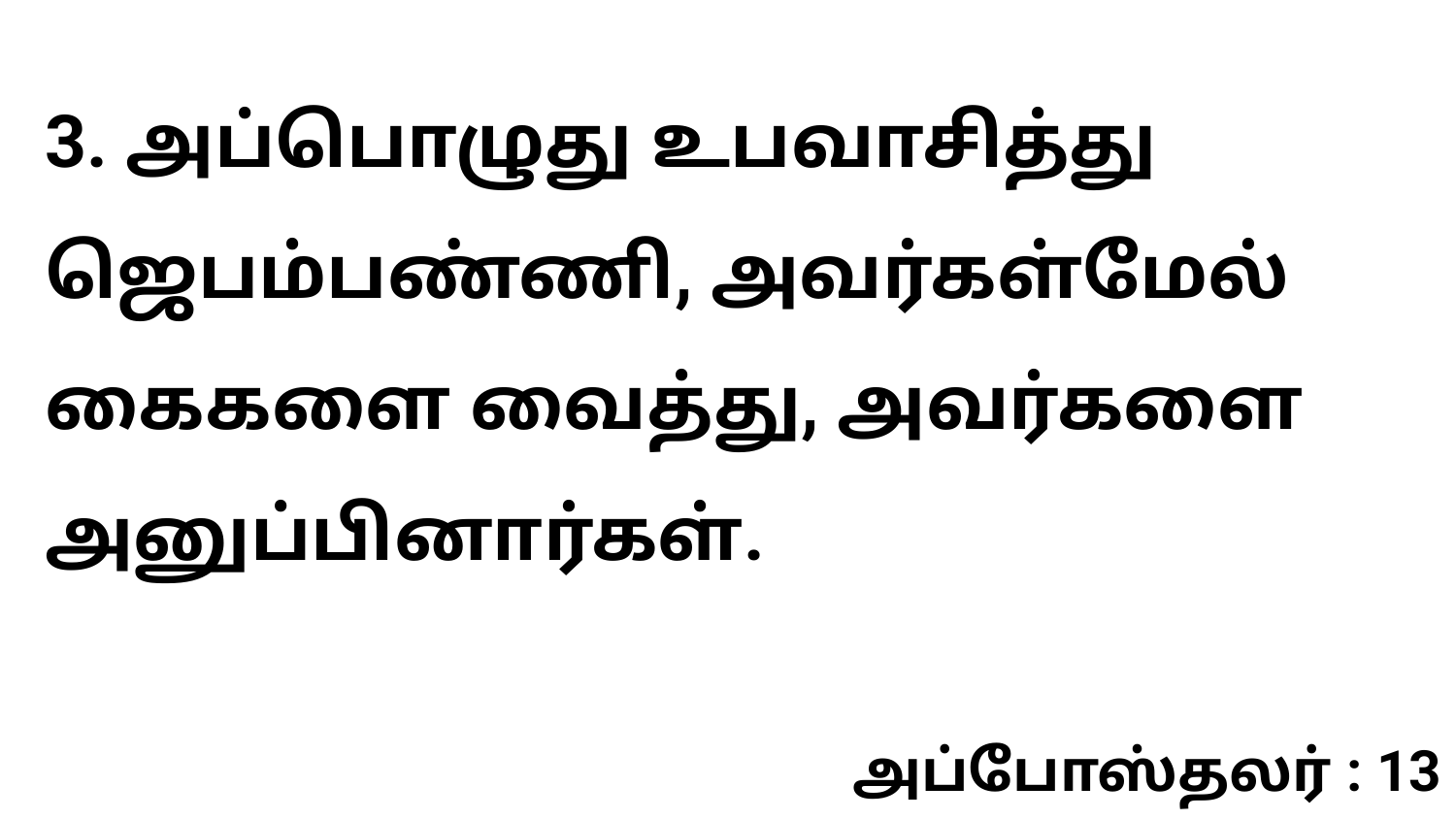

3. அப்பொழுது உபவாசித்து ஜெபம்பண்ணி, அவர்கள்மேல் கைகளை வைத்து, அவர்களை அனுப்பினார்கள்.
அப்போஸ்தலர் : 13